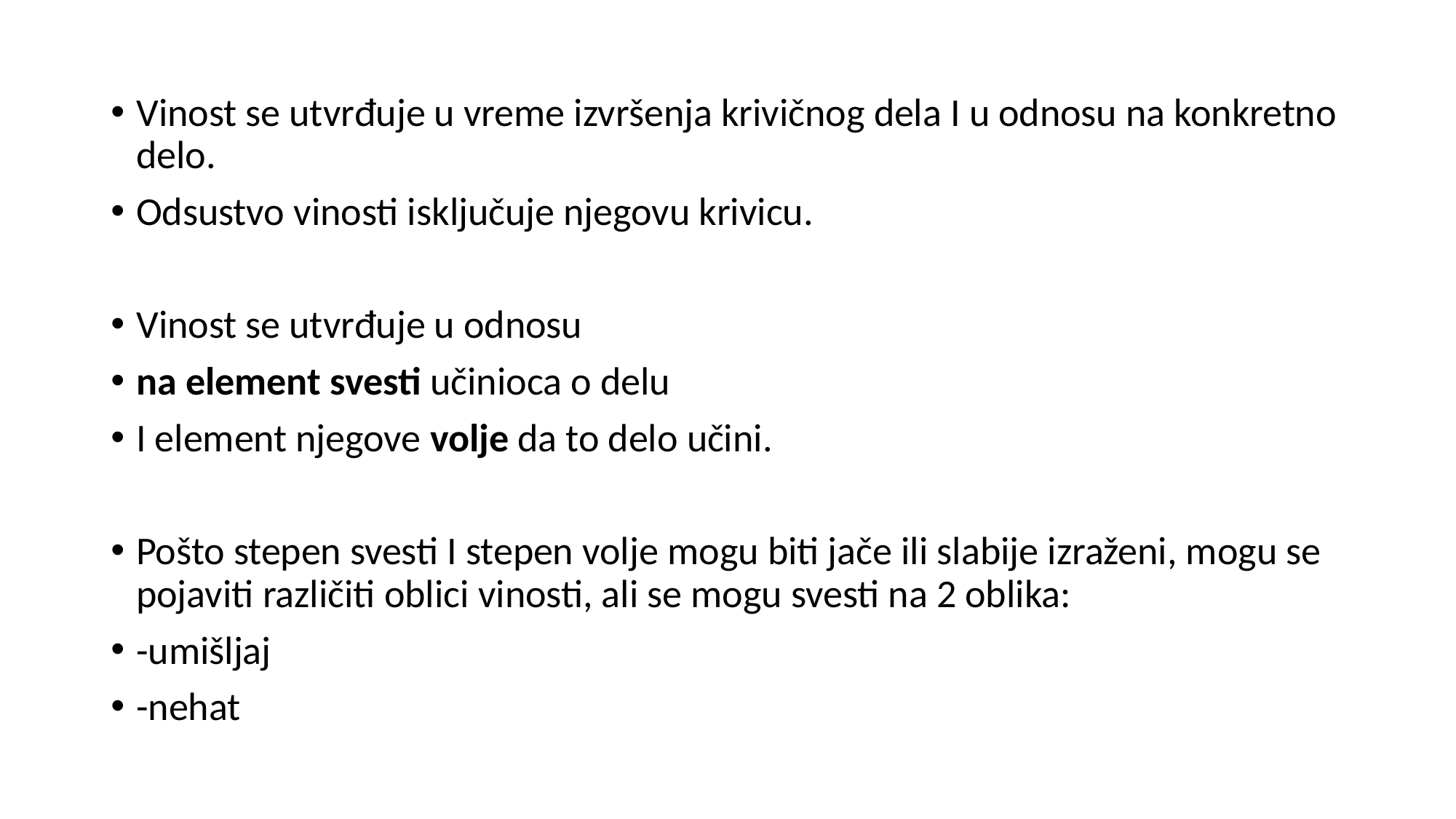

Vinost se utvrđuje u vreme izvršenja krivičnog dela I u odnosu na konkretno delo.
Odsustvo vinosti isključuje njegovu krivicu.

Vinost se utvrđuje u odnosu
na element svesti učinioca o delu
I element njegove volje da to delo učini.

Pošto stepen svesti I stepen volje mogu biti jače ili slabije izraženi, mogu se pojaviti različiti oblici vinosti, ali se mogu svesti na 2 oblika:
-umišljaj
-nehat